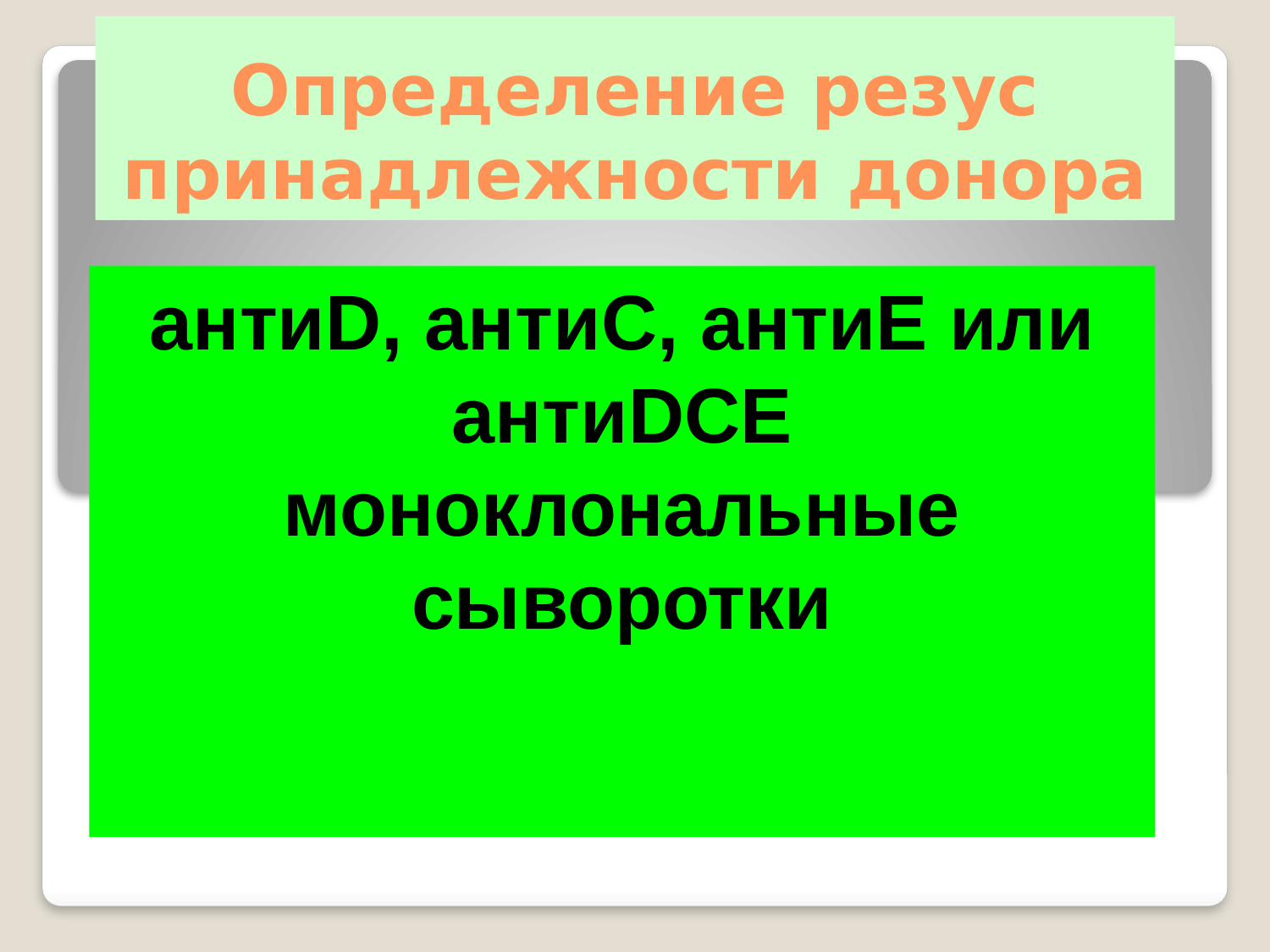

# Определение резус принадлежности донора

антиD, антиC, антиЕ или
антиDCE
моноклональные сыворотки